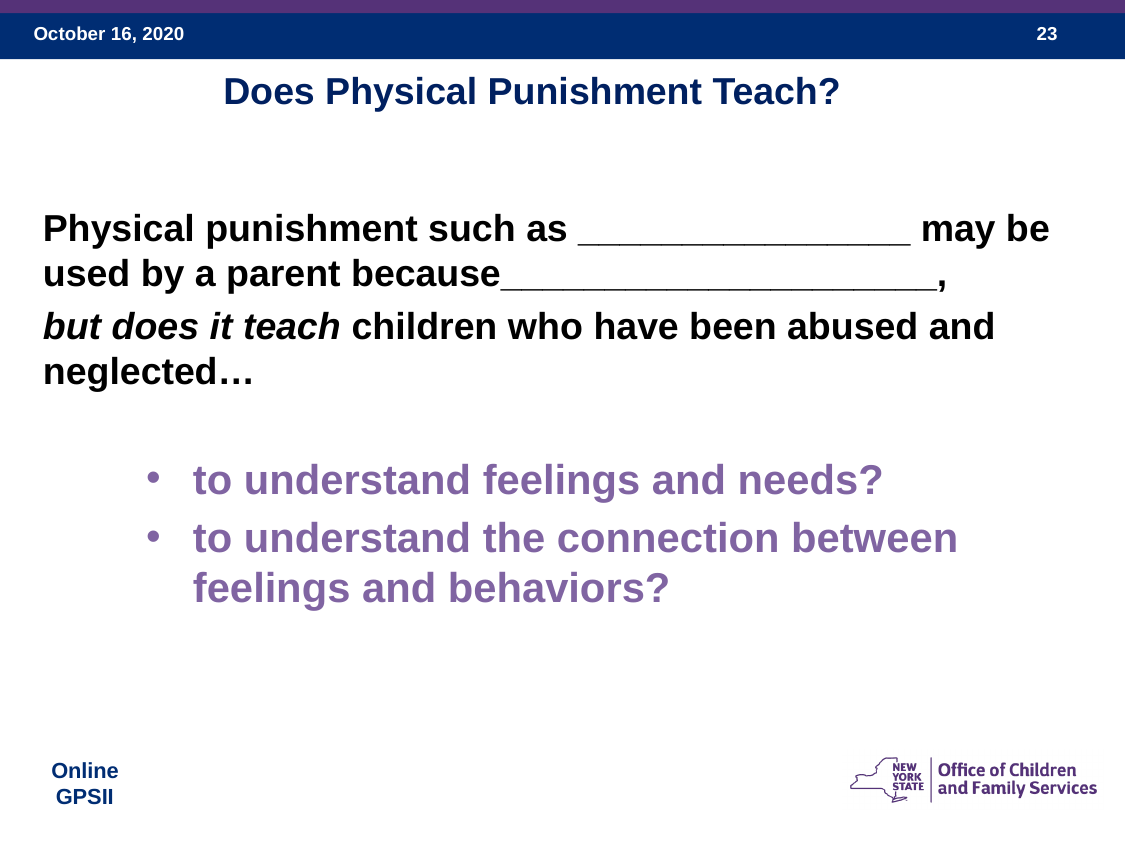

Does Physical Punishment Teach?
Physical punishment such as ________________ may be used by a parent because_____________________,
but does it teach children who have been abused and neglected…

to understand feelings and needs?
to understand the connection between feelings and behaviors?